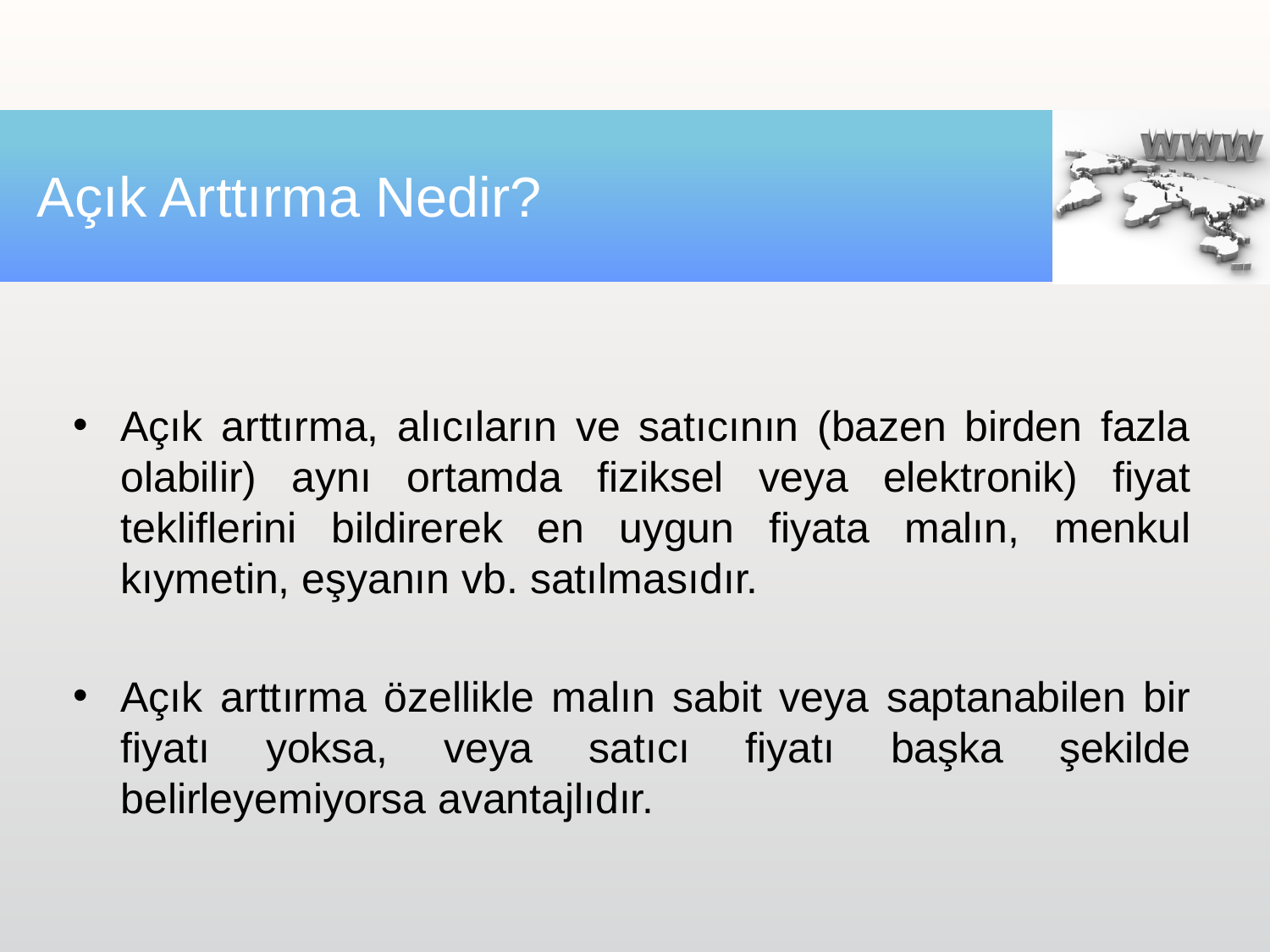

# Açık Arttırma Nedir?
Açık arttırma, alıcıların ve satıcının (bazen birden fazla olabilir) aynı ortamda fiziksel veya elektronik) fiyat tekliflerini bildirerek en uygun fiyata malın, menkul kıymetin, eşyanın vb. satılmasıdır.

Açık arttırma özellikle malın sabit veya saptanabilen bir fiyatı yoksa, veya satıcı fiyatı başka şekilde belirleyemiyorsa avantajlıdır.